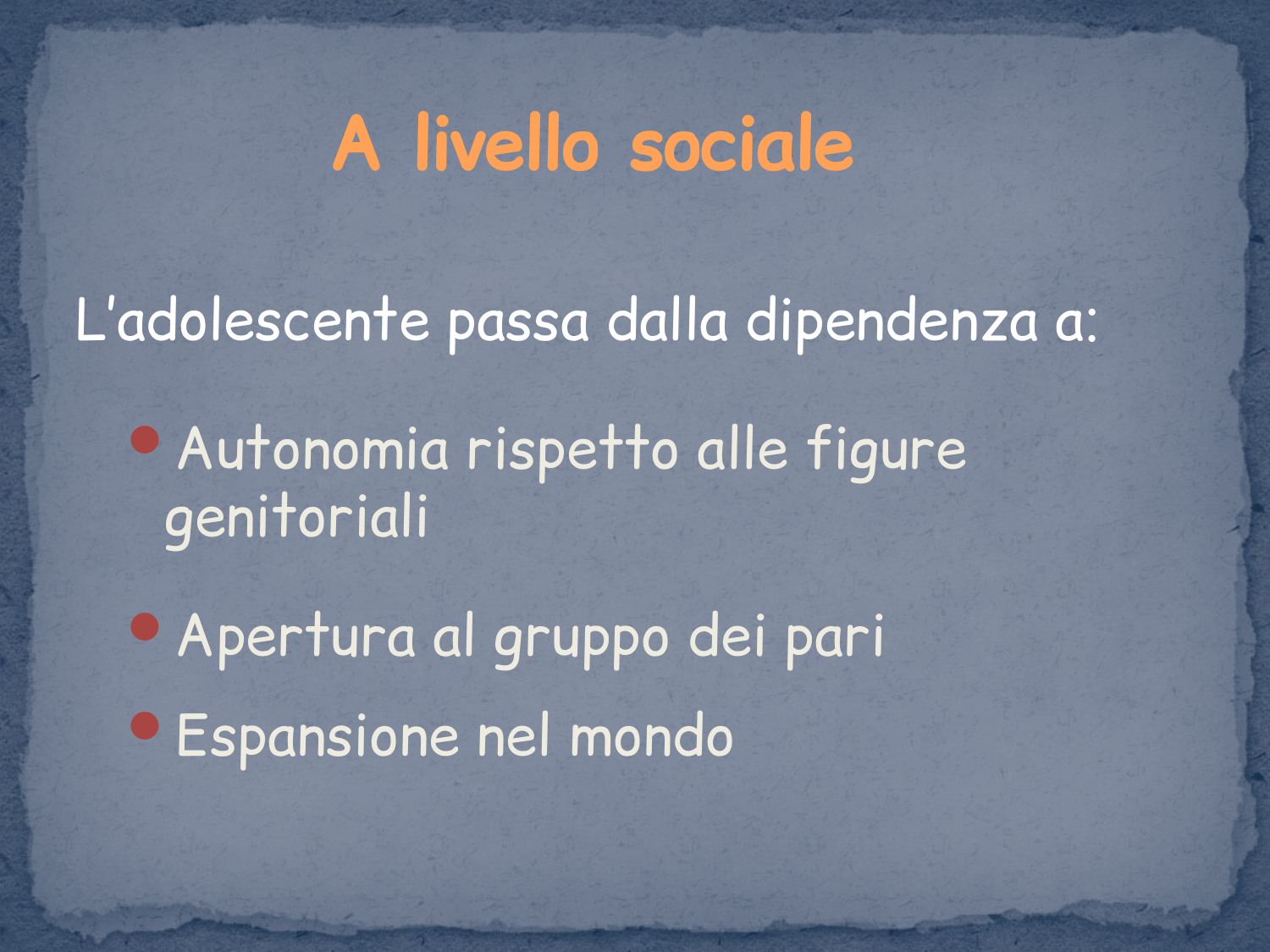

# A livello sociale

L’adolescente passa dalla dipendenza a:

Autonomia rispetto alle figure genitoriali

Apertura al gruppo dei pari

Espansione nel mondo